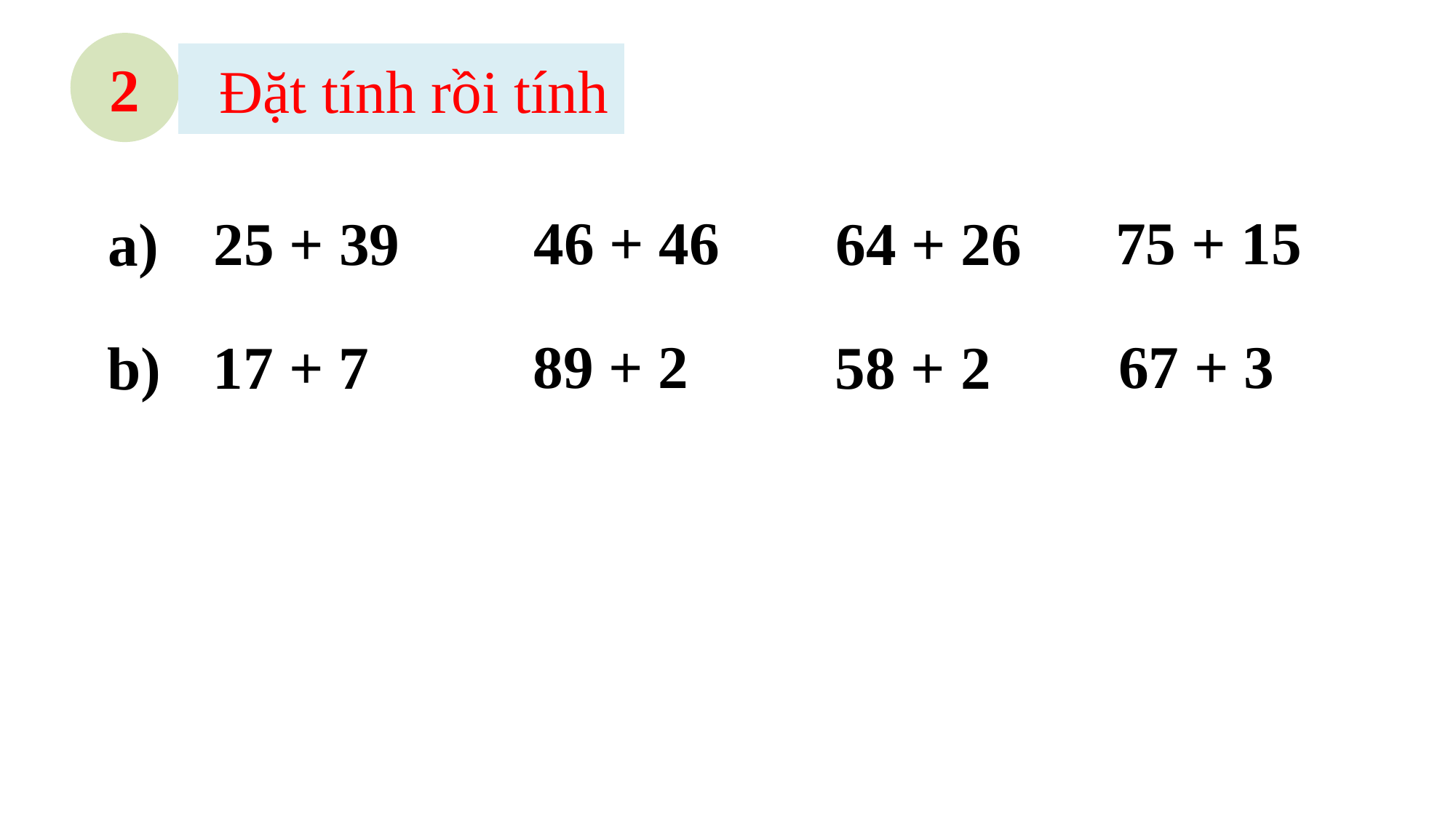

2
  Đặt tính rồi tính
46 + 46
75 + 15
25 + 39
64 + 26
a)
89 + 2
67 + 3
17 + 7
58 + 2
b)